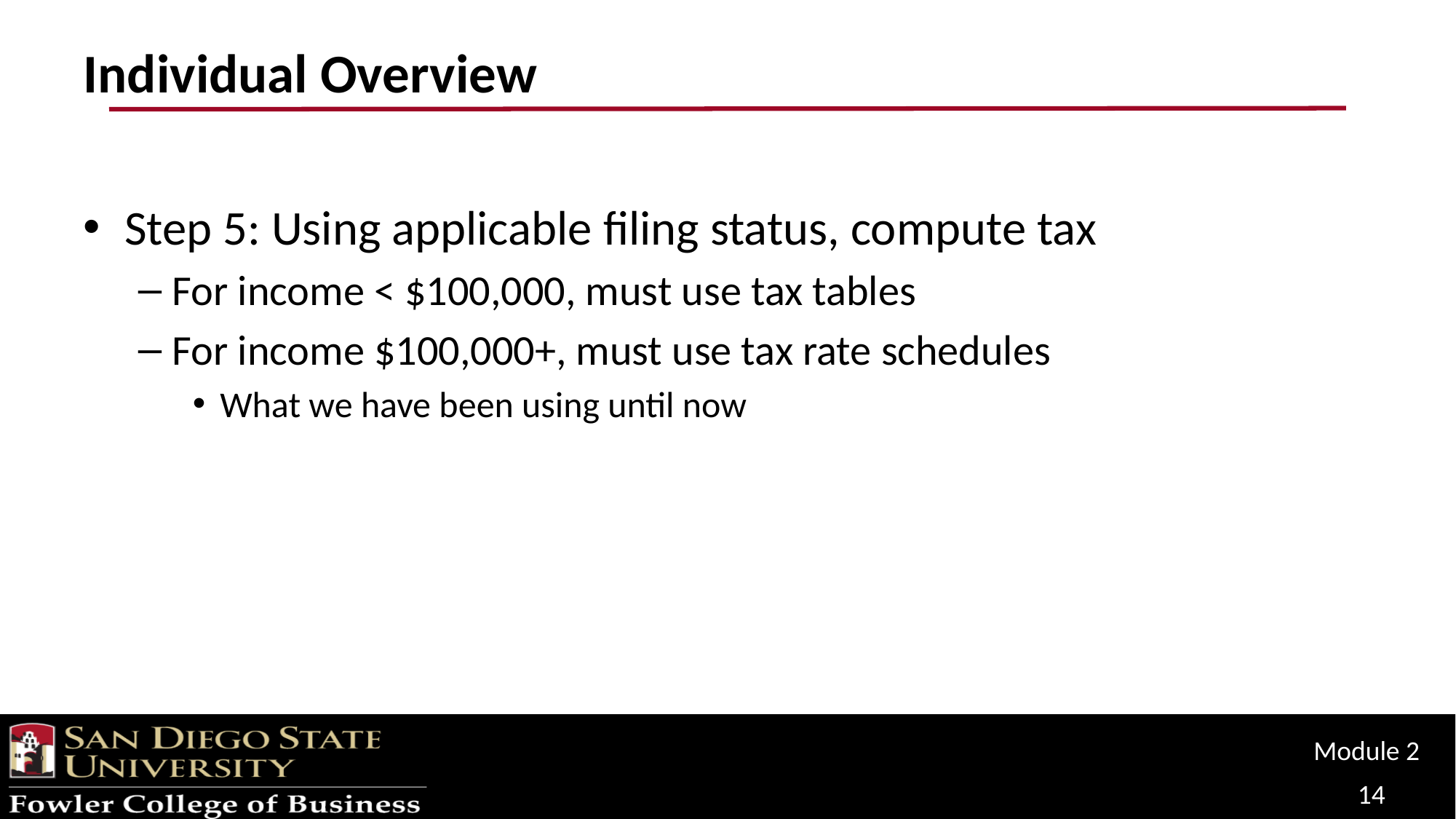

# Individual Overview
Step 5: Using applicable filing status, compute tax
For income < $100,000, must use tax tables
For income $100,000+, must use tax rate schedules
What we have been using until now
Module 2
14